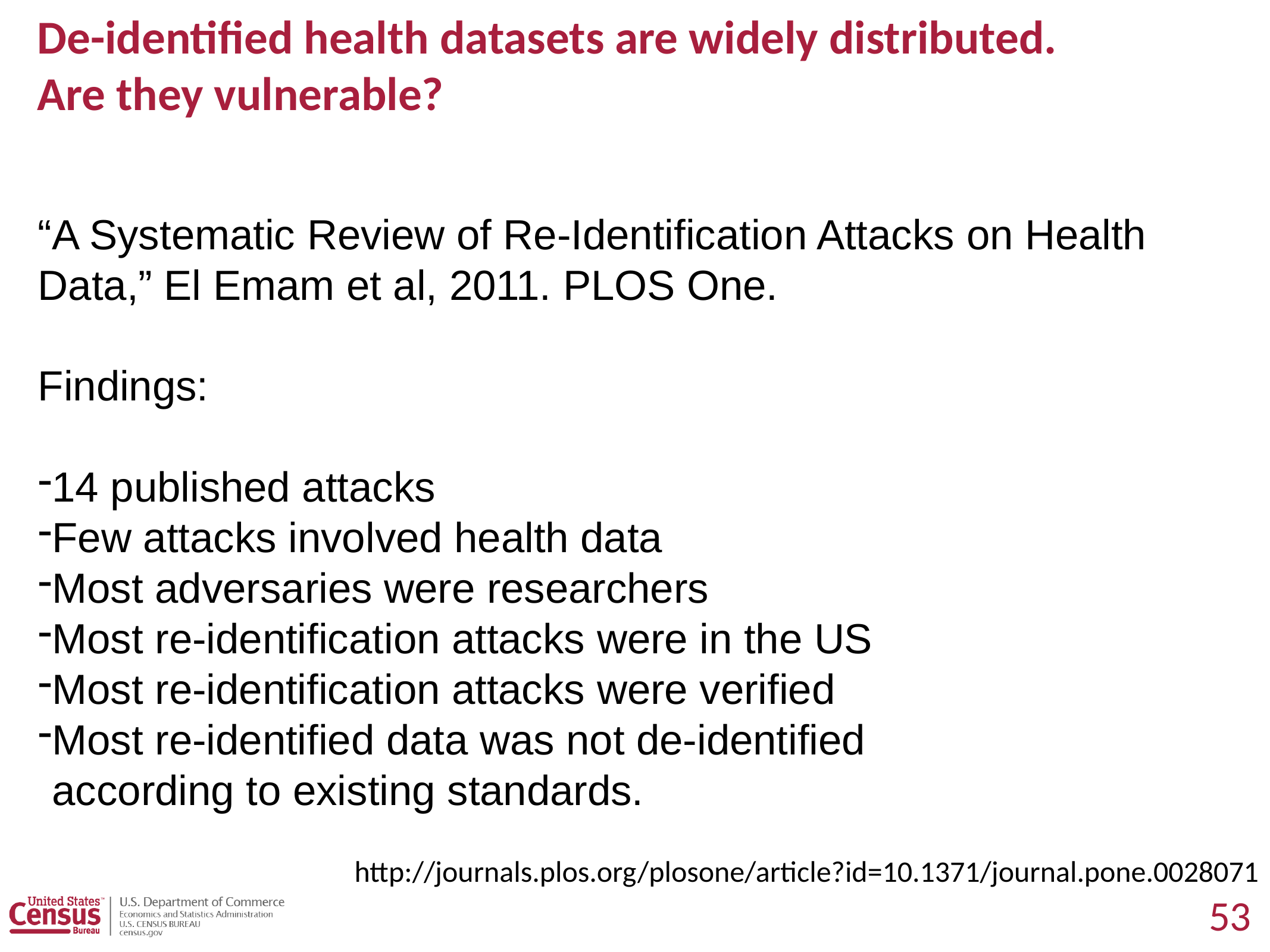

# De-identified health datasets are widely distributed. Are they vulnerable?
“A Systematic Review of Re-Identification Attacks on Health Data,” El Emam et al, 2011. PLOS One.

Findings:

14 published attacks
Few attacks involved health data
Most adversaries were researchers
Most re-identification attacks were in the US
Most re-identification attacks were verified
Most re-identified data was not de-identified
according to existing standards.

http://journals.plos.org/plosone/article?id=10.1371/journal.pone.0028071